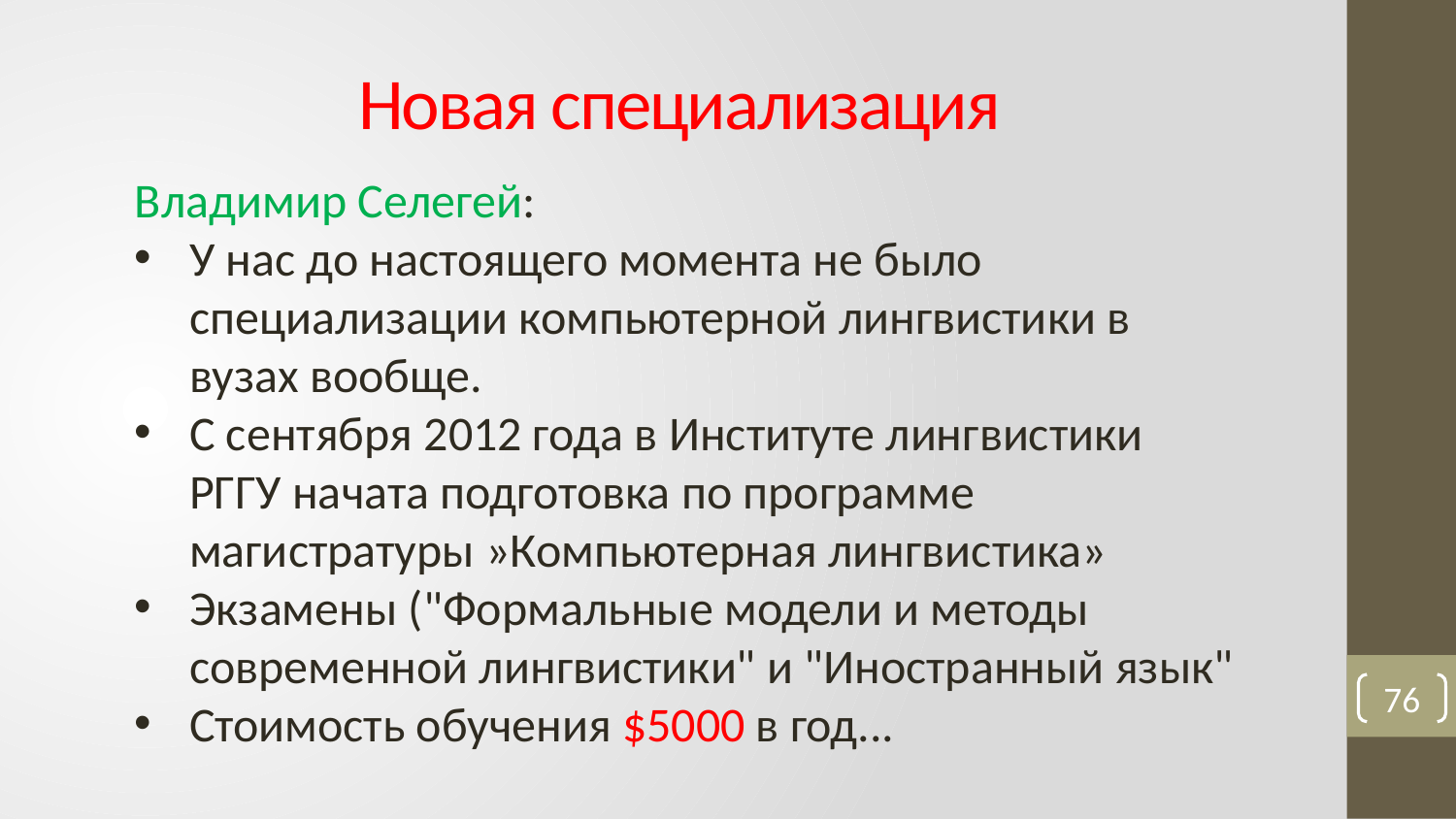

# Новая специализация
Владимир Селегей:
У нас до настоящего момента не было специализации компьютерной лингвистики в вузах вообще.
С сентября 2012 года в Институте лингвистики РГГУ начата подготовка по программе магистратуры »Компьютерная лингвистика»
Экзамены ("Формальные модели и методы современной лингвистики" и "Иностранный язык"
Стоимость обучения $5000 в год...

76